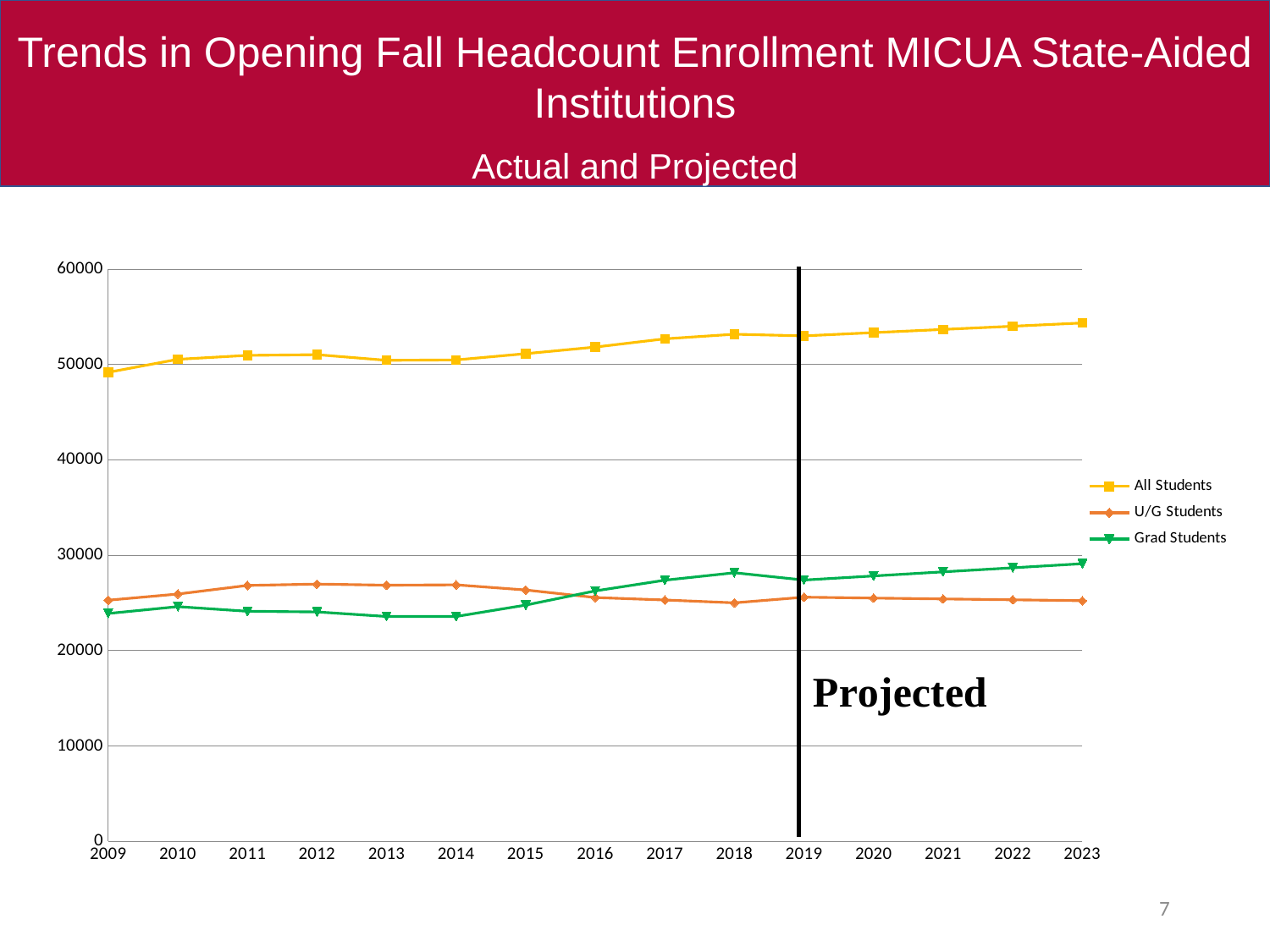

Trends in Opening Fall Headcount Enrollment MICUA State-Aided Institutions
Actual and Projected

### Chart

| Category | All Students | U/G Students | Grad Students |
|---|---|---|---|
| 2009 | 49195.0 | 25293.0 | 23902.0 |
| 2010 | 50557.0 | 25939.0 | 24618.0 |
| 2011 | 50969.0 | 26839.0 | 24130.0 |
| 2012 | 51043.0 | 26982.0 | 24061.0 |
| 2013 | 50451.0 | 26865.0 | 23586.0 |
| 2014 | 50490.0 | 26904.0 | 23586.0 |
| 2015 | 51146.0 | 26363.0 | 24783.0 |
| 2016 | 51841.0 | 25570.0 | 26271.0 |
| 2017 | 52705.0 | 25314.0 | 27391.0 |
| 2018 | 53187.0 | 25017.0 | 28170.0 |
| 2019 | 53014.1333333333 | 25607.866666666698 | 27406.26666666672 |
| 2020 | 53351.53939393931 | 25516.82424242425 | 27834.715151515207 |
| 2021 | 53688.945454545435 | 25425.78181818183 | 28263.163636363694 |
| 2022 | 54026.351515151444 | 25334.73939393941 | 28691.61212121218 |
| 2023 | 54363.75757575757 | 25243.69696969699 | 29120.060606060666 |
7